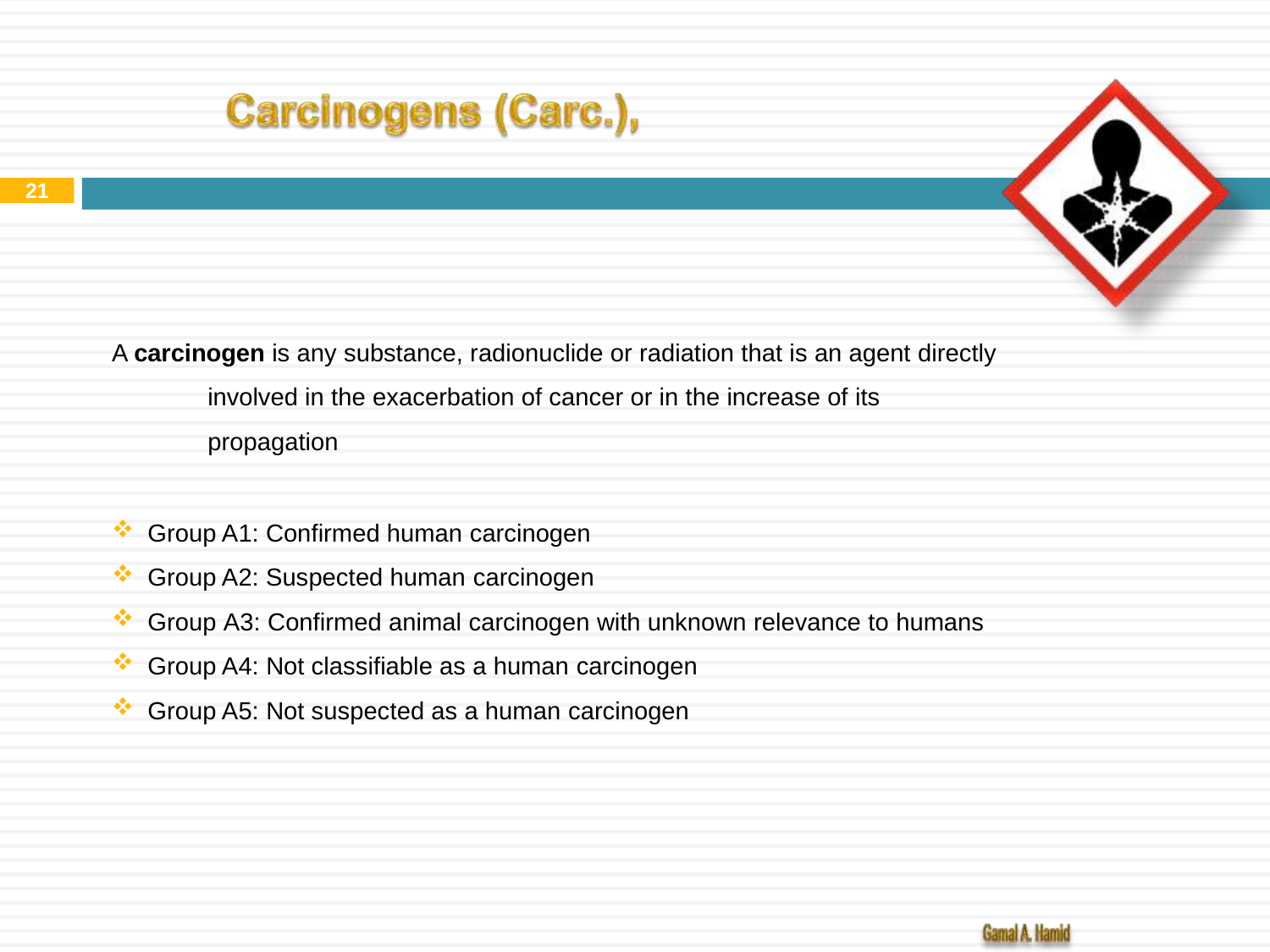

21
A carcinogen is any substance, radionuclide or radiation that is an agent directly  involved in the exacerbation of cancer or in the increase of its propagation

Group A1: Confirmed human carcinogen
Group A2: Suspected human carcinogen
Group A3: Confirmed animal carcinogen with unknown relevance to humans
Group A4: Not classifiable as a human carcinogen
Group A5: Not suspected as a human carcinogen